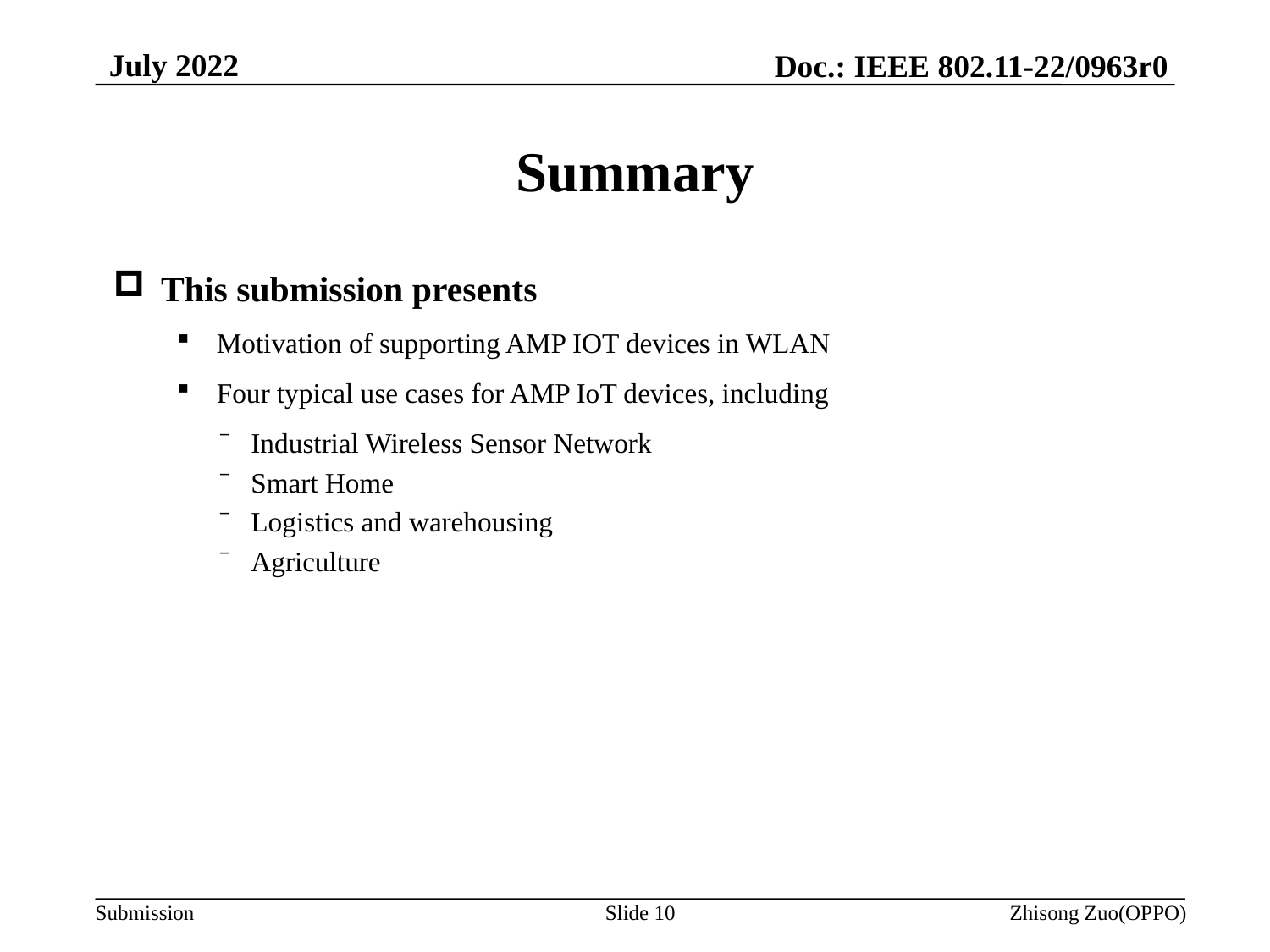

July 2022
Doc.: IEEE 802.11-22/0963r0
# Summary
This submission presents
Motivation of supporting AMP IOT devices in WLAN
Four typical use cases for AMP IoT devices, including
Industrial Wireless Sensor Network
Smart Home
Logistics and warehousing
Agriculture

Slide 10
Zhisong Zuo(OPPO)